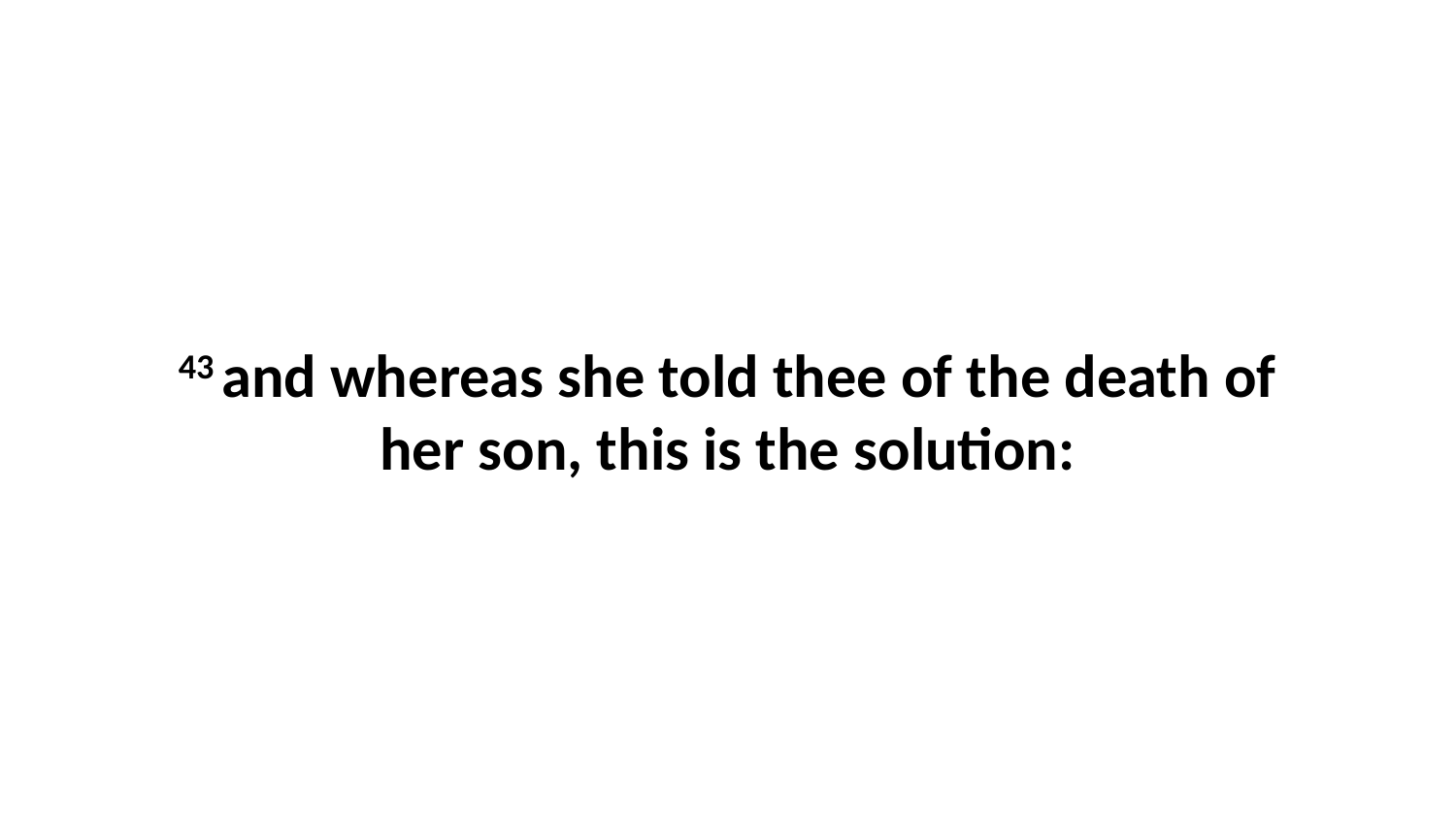

43 and whereas she told thee of the death of her son, this is the solution: